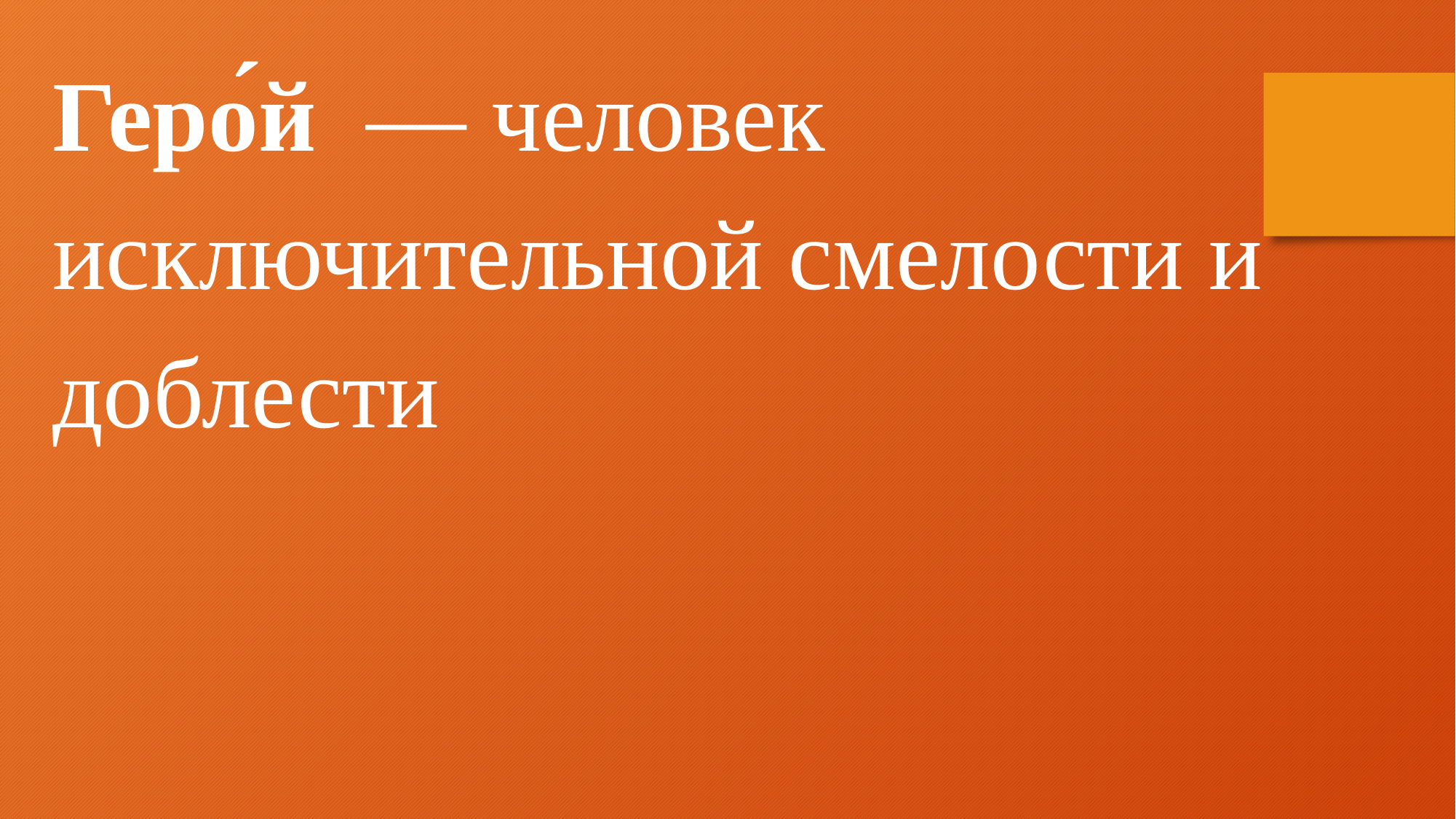

Геро́й  — человек исключительной смелости и доблести